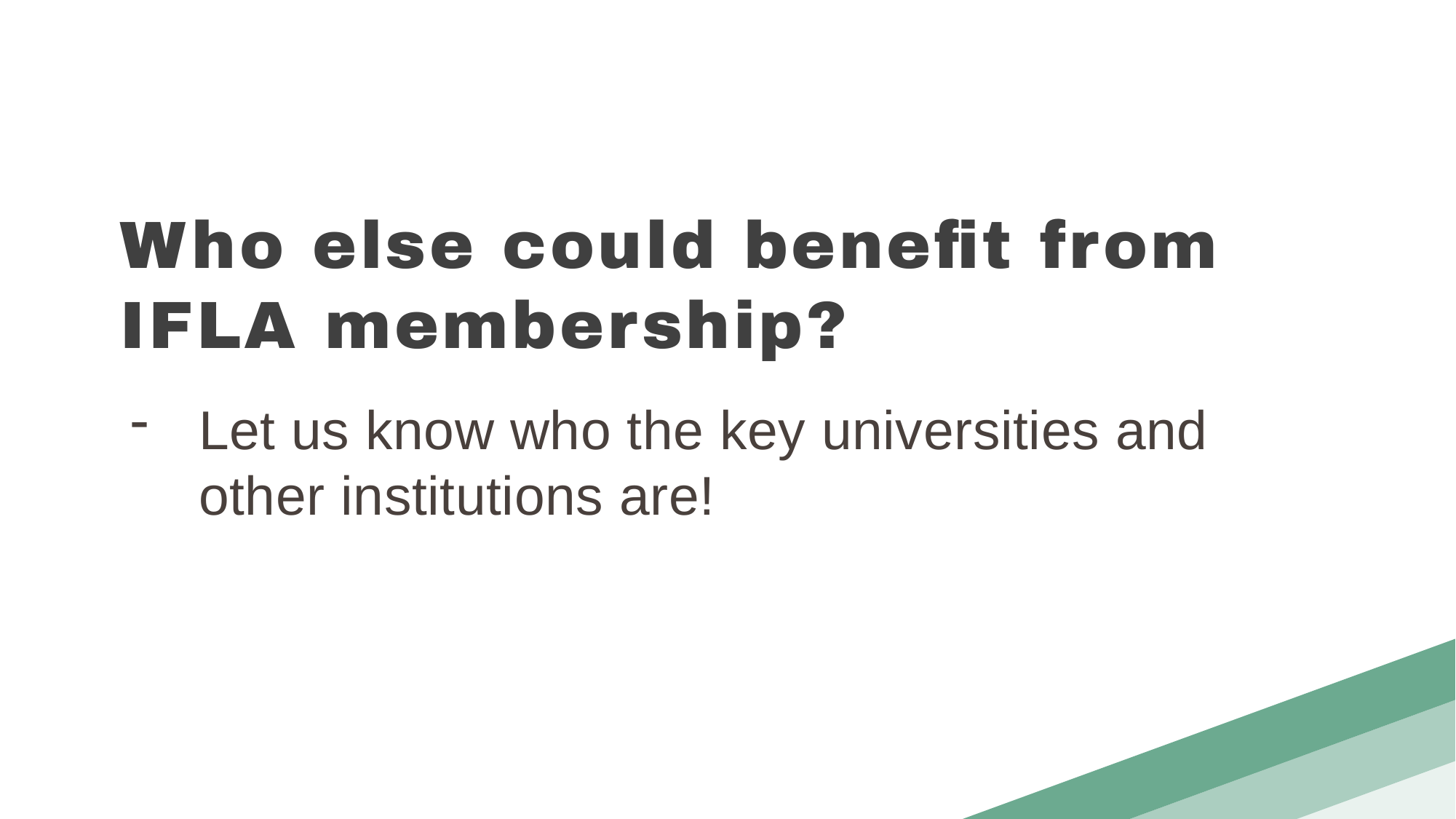

Who else could benefit from IFLA membership?
Let us know who the key universities and other institutions are!